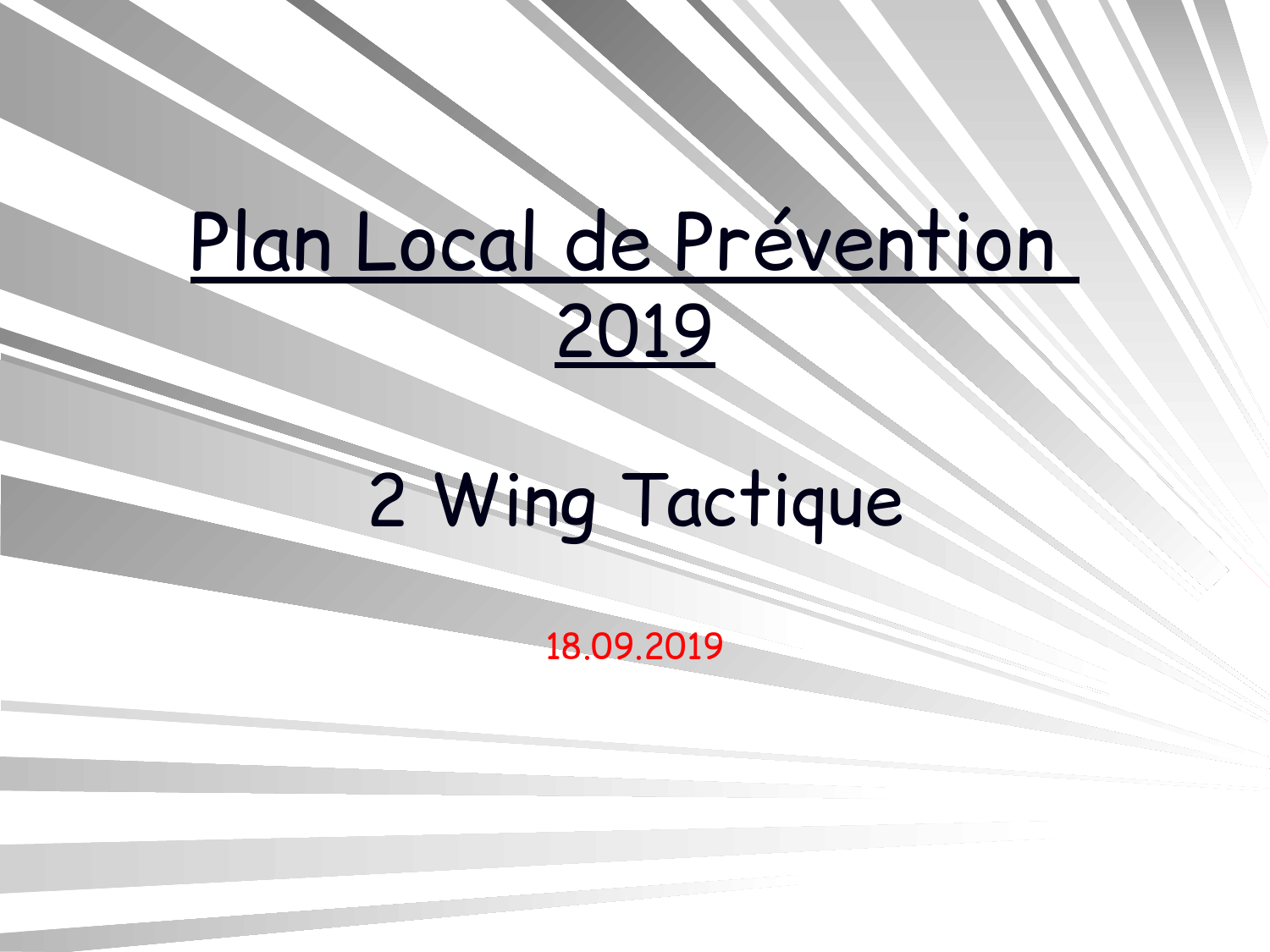

# Plan Local de Prévention 2019 2 Wing Tactique 18.09.2019